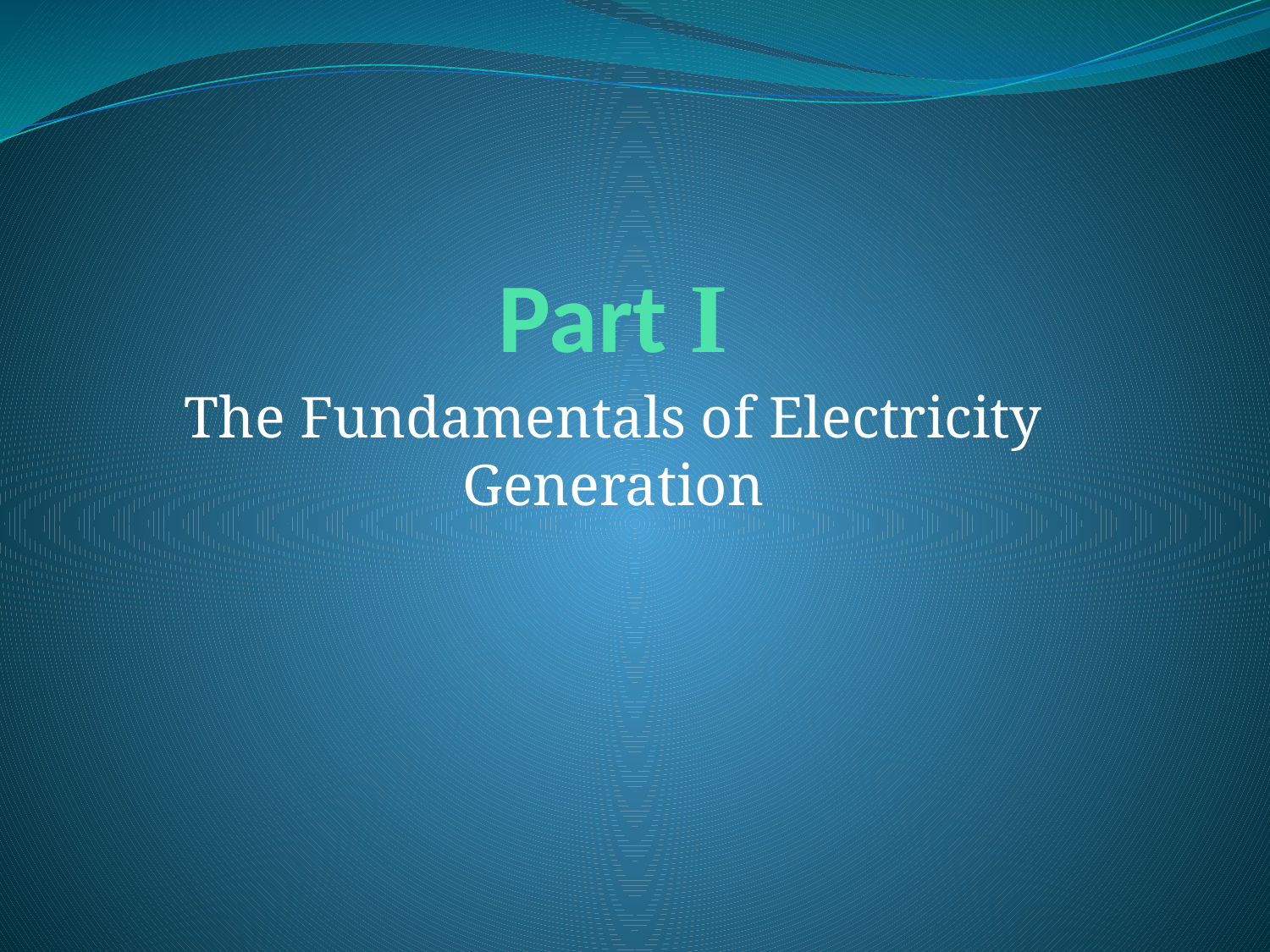

# Part I
The Fundamentals of Electricity Generation